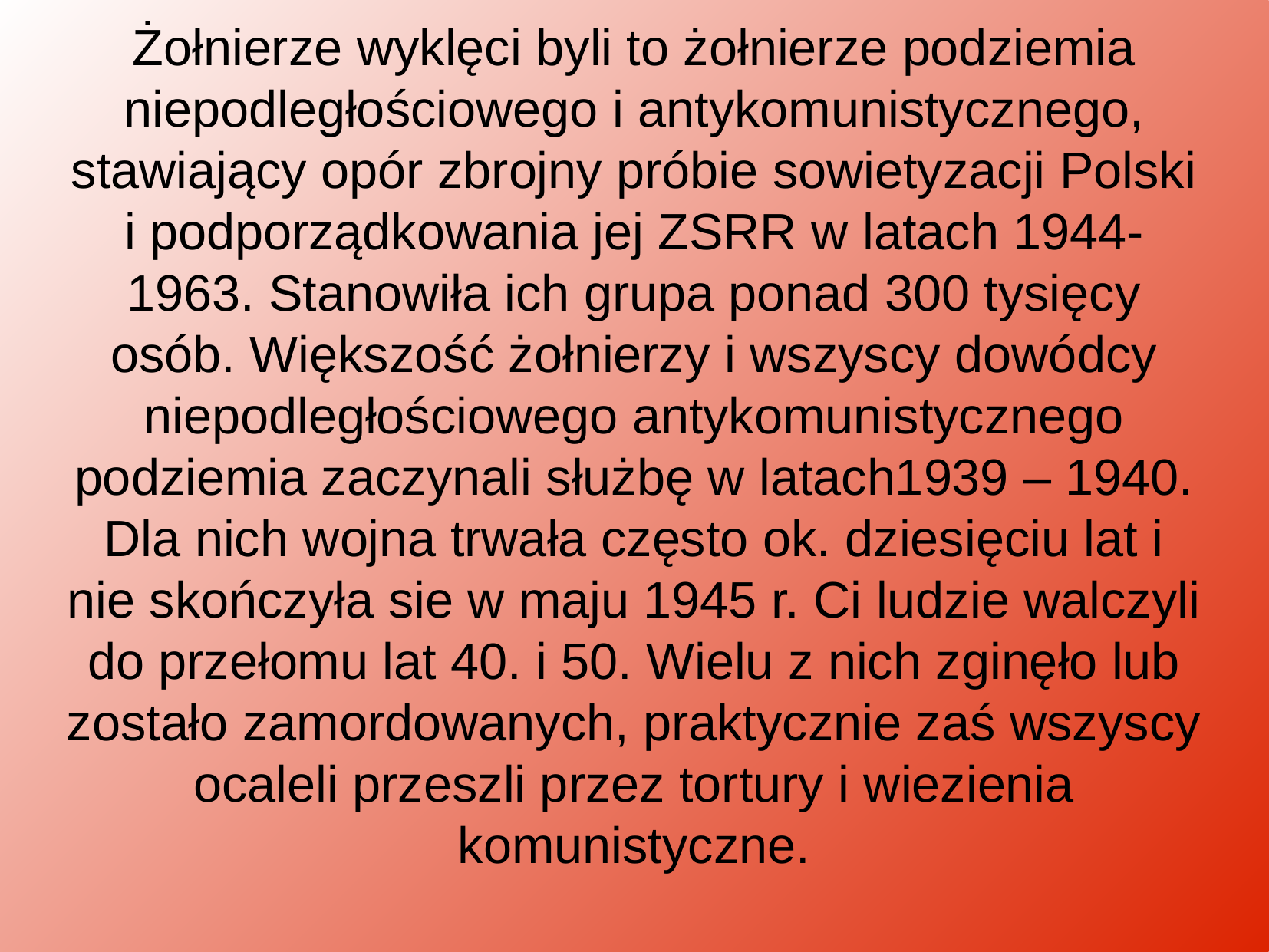

Żołnierze wyklęci byli to żołnierze podziemia niepodległościowego i antykomunistycznego, stawiający opór zbrojny próbie sowietyzacji Polski i podporządkowania jej ZSRR w latach 1944-1963. Stanowiła ich grupa ponad 300 tysięcy osób. Większość żołnierzy i wszyscy dowódcy niepodległościowego antykomunistycznego podziemia zaczynali służbę w latach1939 – 1940. Dla nich wojna trwała często ok. dziesięciu lat i nie skończyła sie w maju 1945 r. Ci ludzie walczyli do przełomu lat 40. i 50. Wielu z nich zginęło lub zostało zamordowanych, praktycznie zaś wszyscy ocaleli przeszli przez tortury i wiezienia komunistyczne.